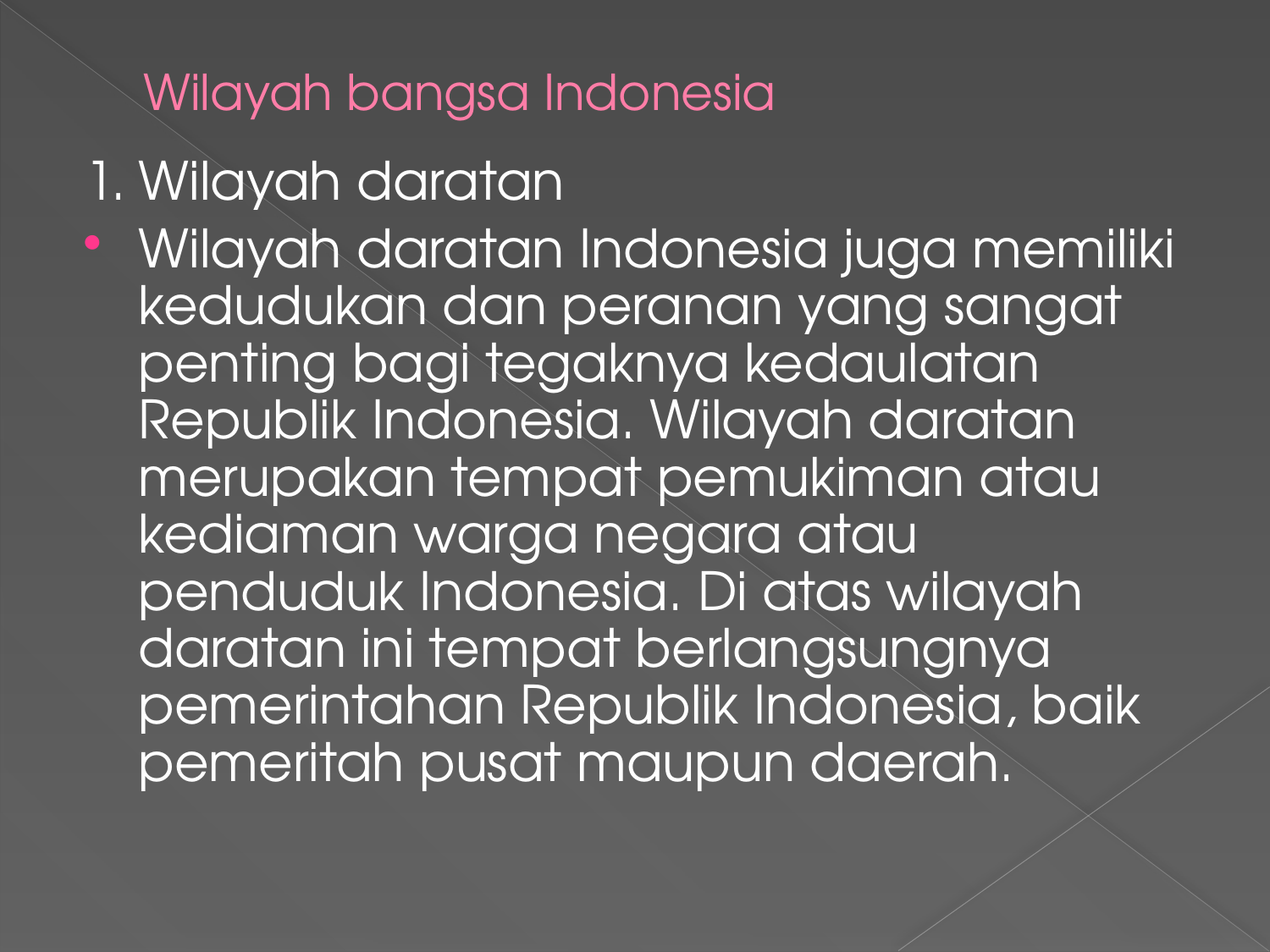

# Wilayah bangsa Indonesia
1.	Wilayah daratan
Wilayah daratan Indonesia juga memiliki kedudukan dan peranan yang sangat penting bagi tegaknya kedaulatan Republik Indonesia. Wilayah daratan merupakan tempat pemukiman atau kediaman warga negara atau penduduk Indonesia. Di atas wilayah daratan ini tempat berlangsungnya pemerintahan Republik Indonesia, baik pemeritah pusat maupun daerah.